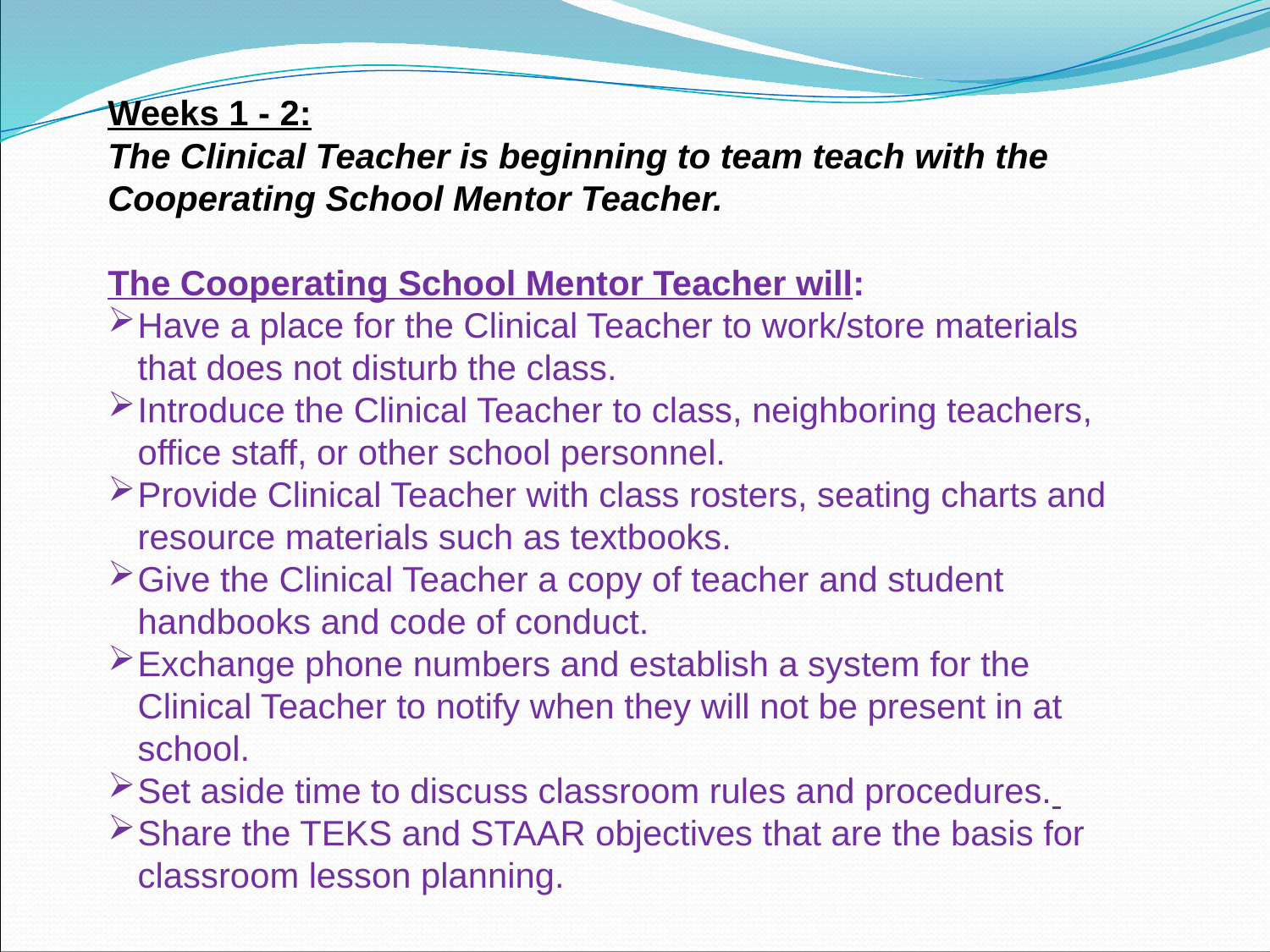

Weeks 1 - 2:
The Clinical Teacher is beginning to team teach with the Cooperating School Mentor Teacher.

The Cooperating School Mentor Teacher will:
Have a place for the Clinical Teacher to work/store materials that does not disturb the class.
Introduce the Clinical Teacher to class, neighboring teachers, office staff, or other school personnel.
Provide Clinical Teacher with class rosters, seating charts and resource materials such as textbooks.
Give the Clinical Teacher a copy of teacher and student handbooks and code of conduct.
Exchange phone numbers and establish a system for the Clinical Teacher to notify when they will not be present in at school.
Set aside time to discuss classroom rules and procedures.
Share the TEKS and STAAR objectives that are the basis for classroom lesson planning.